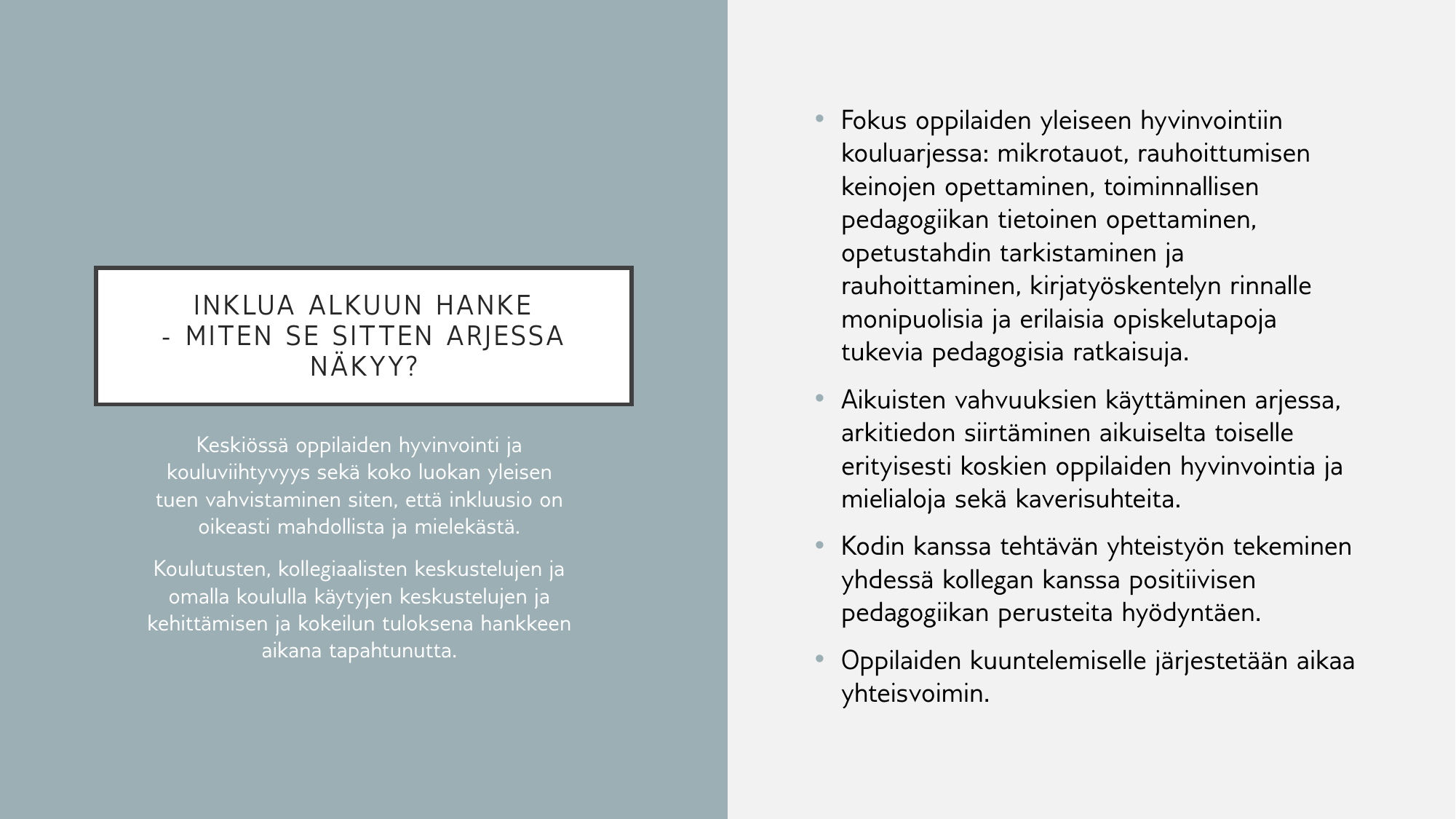

Fokus oppilaiden yleiseen hyvinvointiin kouluarjessa: mikrotauot, rauhoittumisen keinojen opettaminen, toiminnallisen pedagogiikan tietoinen opettaminen, opetustahdin tarkistaminen ja rauhoittaminen, kirjatyöskentelyn rinnalle monipuolisia ja erilaisia opiskelutapoja tukevia pedagogisia ratkaisuja.
Aikuisten vahvuuksien käyttäminen arjessa, arkitiedon siirtäminen aikuiselta toiselle erityisesti koskien oppilaiden hyvinvointia ja mielialoja sekä kaverisuhteita.
Kodin kanssa tehtävän yhteistyön tekeminen yhdessä kollegan kanssa positiivisen pedagogiikan perusteita hyödyntäen.
Oppilaiden kuuntelemiselle järjestetään aikaa yhteisvoimin.
# Inklua alkuun hanke - miten se sitten arjessa näkyy?
Keskiössä oppilaiden hyvinvointi ja kouluviihtyvyys sekä koko luokan yleisen tuen vahvistaminen siten, että inkluusio on oikeasti mahdollista ja mielekästä.
Koulutusten, kollegiaalisten keskustelujen ja omalla koululla käytyjen keskustelujen ja kehittämisen ja kokeilun tuloksena hankkeen aikana tapahtunutta.